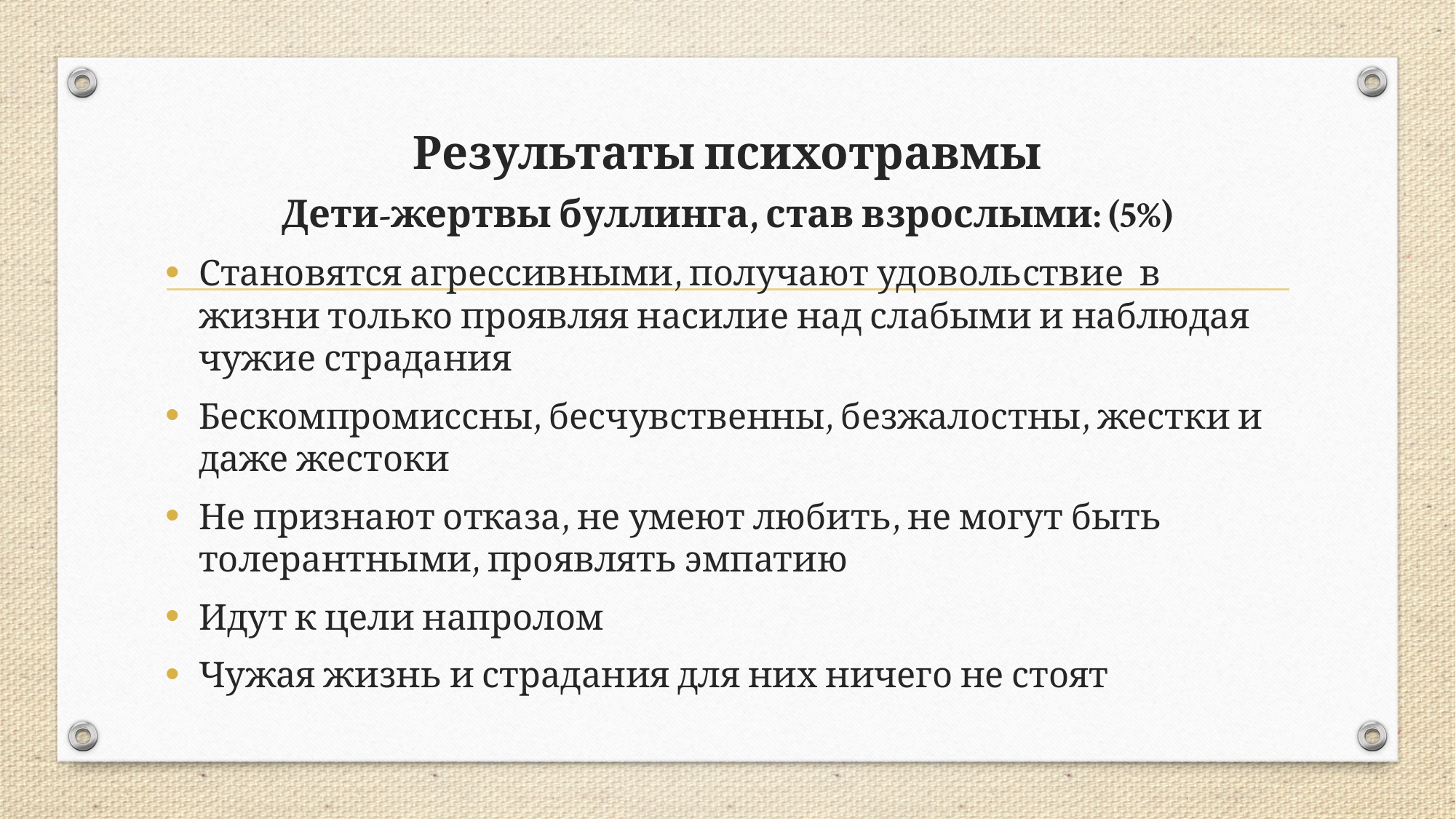

# Результаты психотравмы
Дети-жертвы буллинга, став взрослыми: (5%)
Становятся агрессивными, получают удовольствие  в жизни только проявляя насилие над слабыми и наблюдая чужие страдания
Бескомпромиссны, бесчувственны, безжалостны, жестки и даже жестоки
Не признают отказа, не умеют любить, не могут быть толерантными, проявлять эмпатию
Идут к цели напролом
Чужая жизнь и страдания для них ничего не стоят